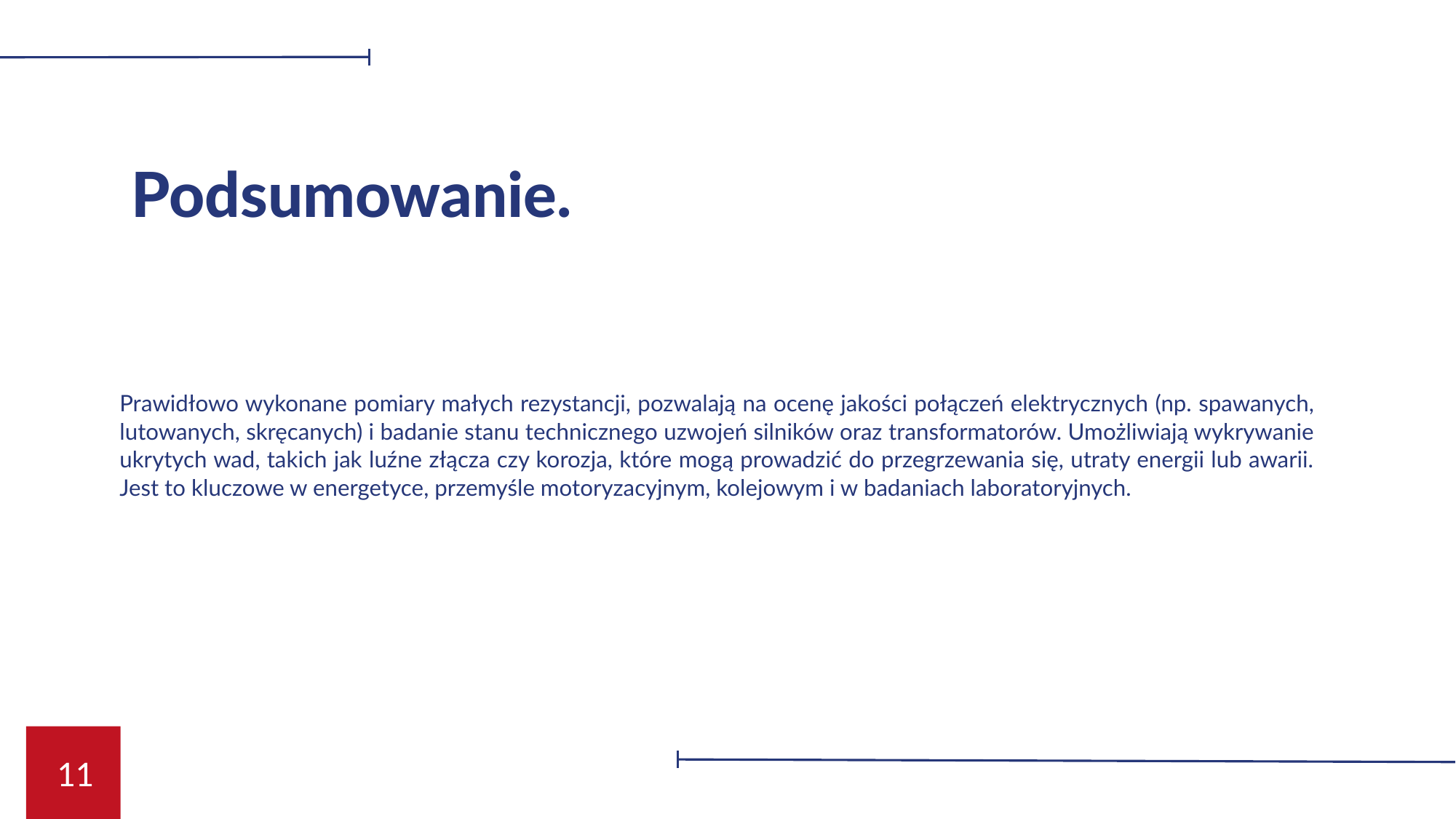

Podsumowanie.
Prawidłowo wykonane pomiary małych rezystancji, pozwalają na ocenę jakości połączeń elektrycznych (np. spawanych, lutowanych, skręcanych) i badanie stanu technicznego uzwojeń silników oraz transformatorów. Umożliwiają wykrywanie ukrytych wad, takich jak luźne złącza czy korozja, które mogą prowadzić do przegrzewania się, utraty energii lub awarii. Jest to kluczowe w energetyce, przemyśle motoryzacyjnym, kolejowym i w badaniach laboratoryjnych.

11
03